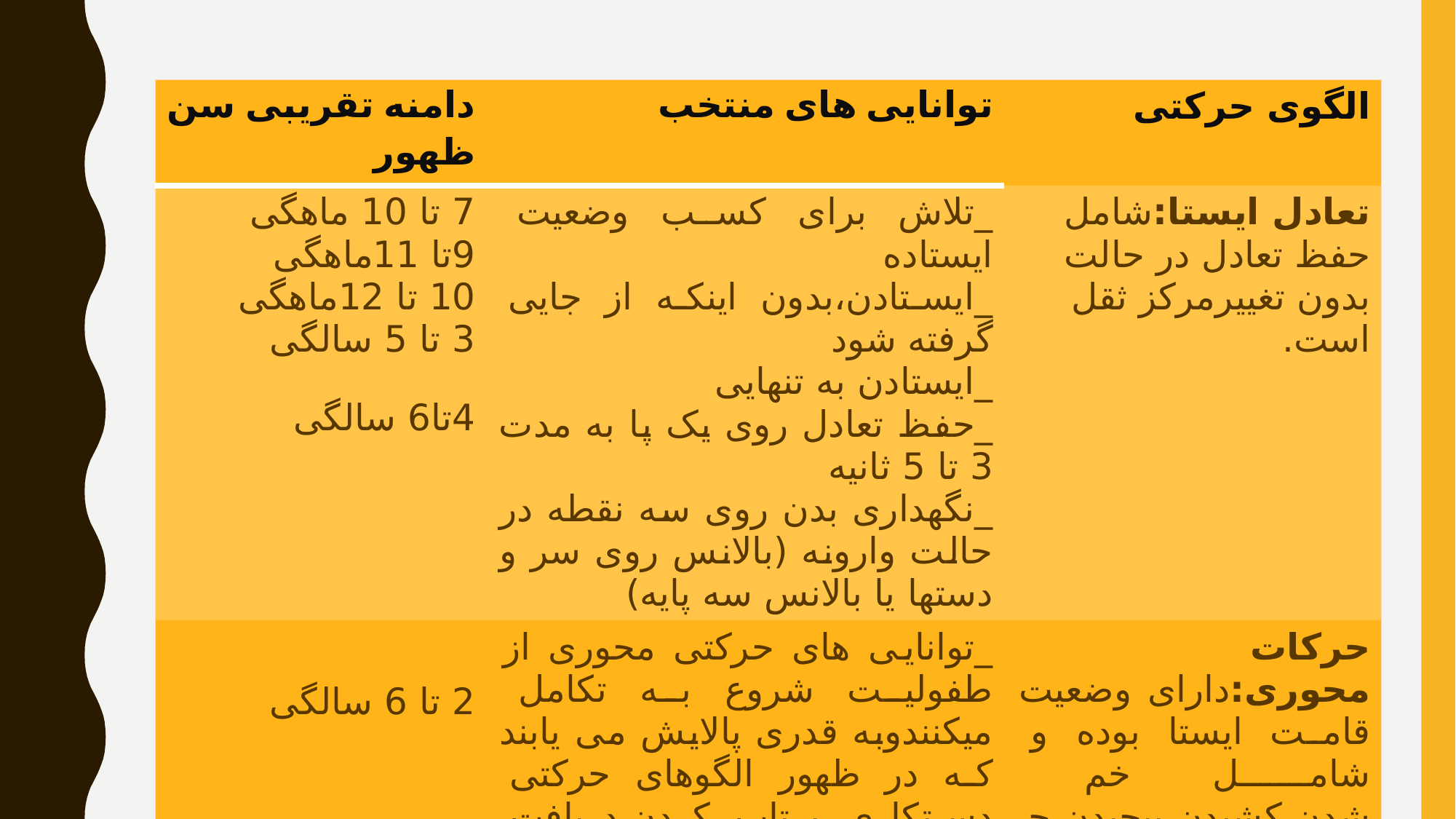

| دامنه تقریبی سن ظهور | توانایی های منتخب | الگوی حرکتی |
| --- | --- | --- |
| 7 تا 10 ماهگی 9تا 11ماهگی 10 تا 12ماهگی 3 تا 5 سالگی 4تا6 سالگی | \_تلاش برای کسب وضعیت ایستاده \_ایستادن،بدون اینکه از جایی گرفته شود \_ایستادن به تنهایی \_حفظ تعادل روی یک پا به مدت 3 تا 5 ثانیه \_نگهداری بدن روی سه نقطه در حالت وارونه (بالانس روی سر و دستها یا بالانس سه پایه) | تعادل ایستا:شامل حفظ تعادل در حالت بدون تغییرمرکز ثقل است. |
| 2 تا 6 سالگی | \_توانایی های حرکتی محوری از طفولیت شروع به تکامل میکنندوبه قدری پالایش می یابند که در ظهور الگوهای حرکتی دستکاری پرتاب کردن،دریافت کردن،لگد زدن،ضربه زدن با پا ودست و فعالیتهای دیگر می شوند. | حرکات محوری:دارای وضعیت قامت ایستا بوده و شامل خم شدن،کشیدن،پیچیدن،چرخیدن وحرکات مشابه دیگر هستند. |